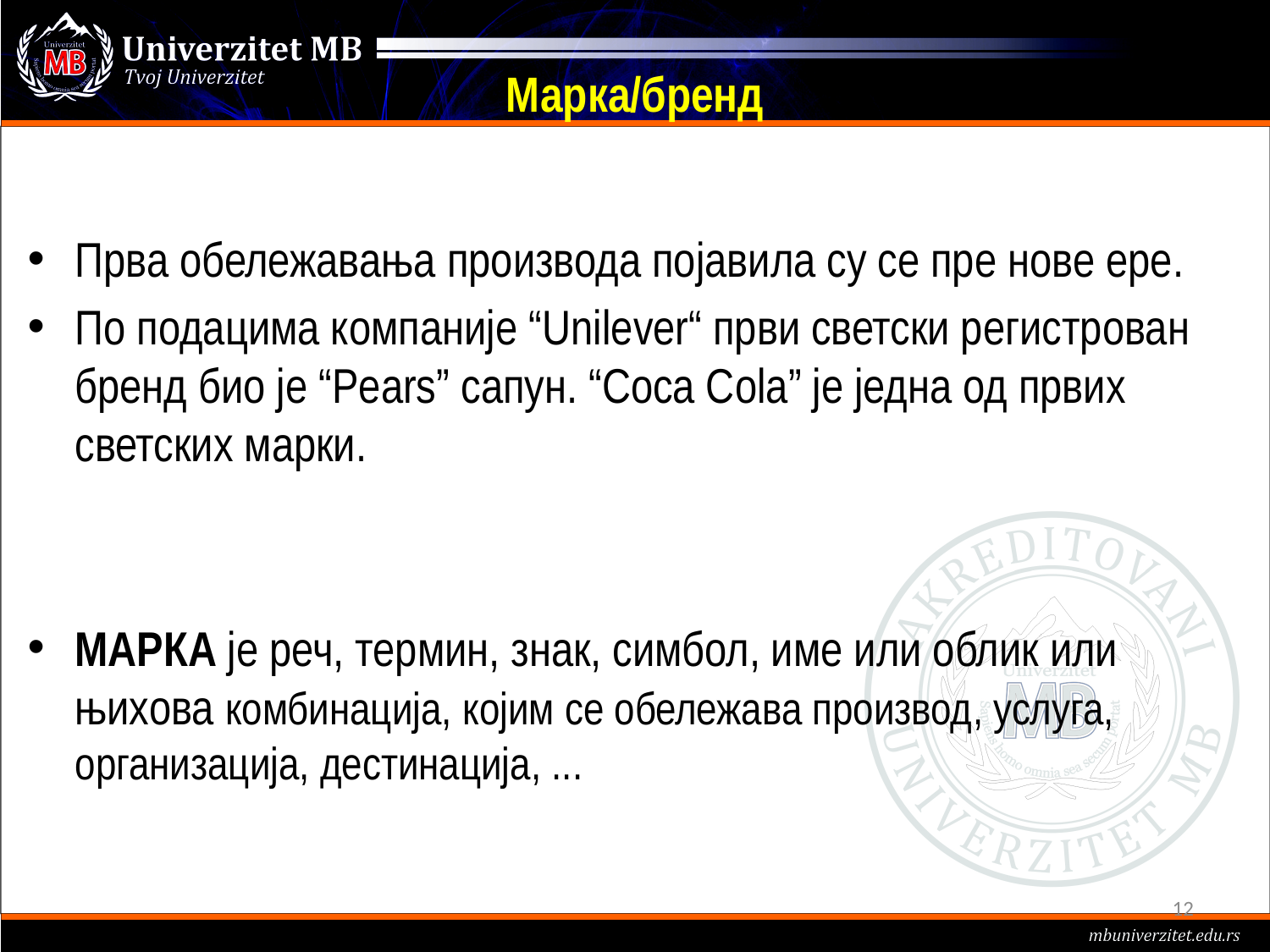

# Марка/бренд
Прва обележавања производа појавила су се пре нове ере.
По подацима компаније “Unilever“ први светски регистрован бренд био је “Pears” сапун. “Coca Cola” је једна од првих светских марки.

МАРКА је реч, термин, знак, симбол, име или облик или њихова комбинација, којим се обележава производ, услуга, организација, дестинација, ...
12